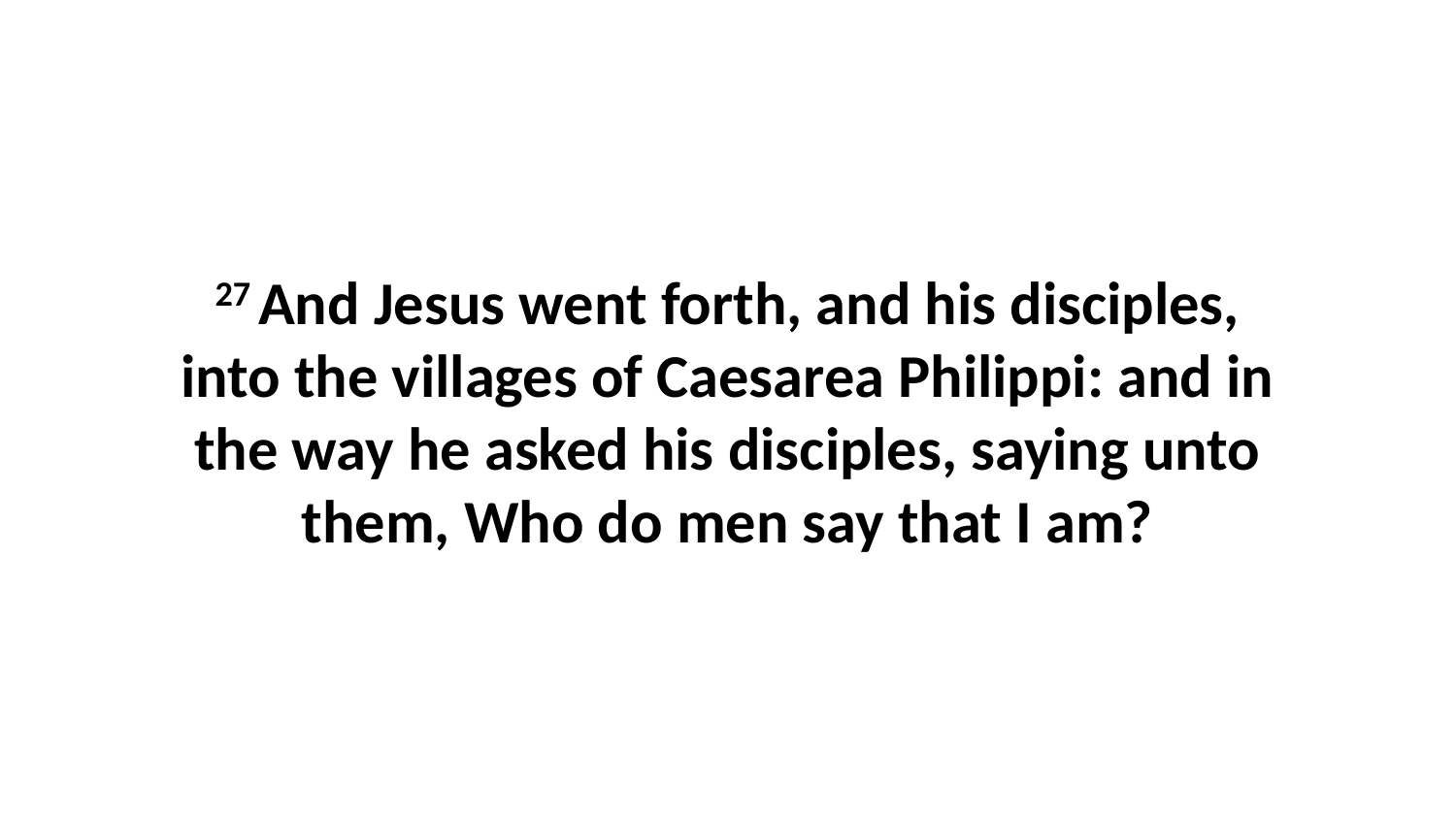

27 And Jesus went forth, and his disciples, into the villages of Caesarea Philippi: and in the way he asked his disciples, saying unto them, Who do men say that I am?